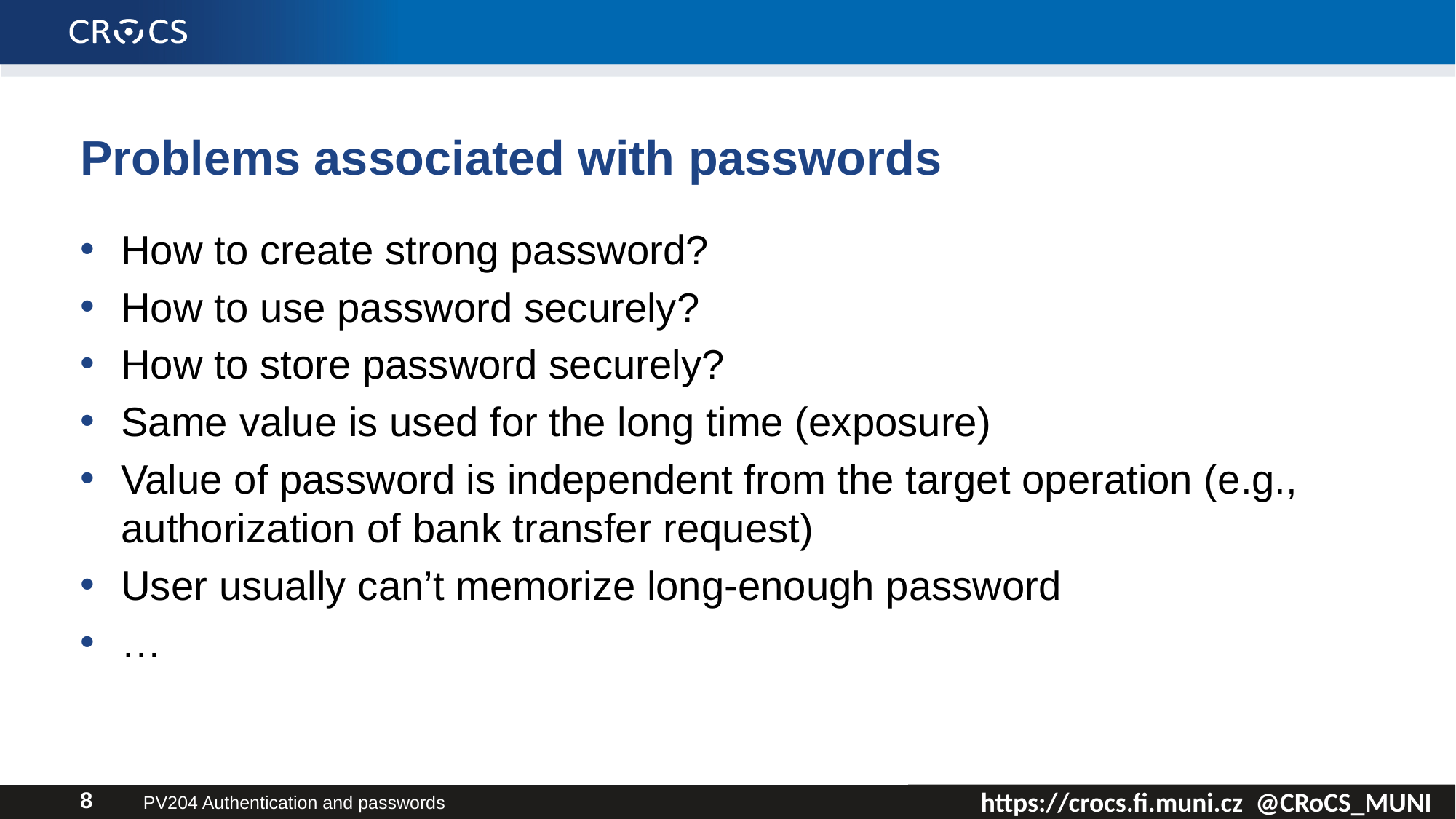

# Problems associated with passwords
How to create strong password?
How to use password securely?
How to store password securely?
Same value is used for the long time (exposure)
Value of password is independent from the target operation (e.g., authorization of bank transfer request)
User usually can’t memorize long-enough password
…
PV204 Authentication and passwords
8